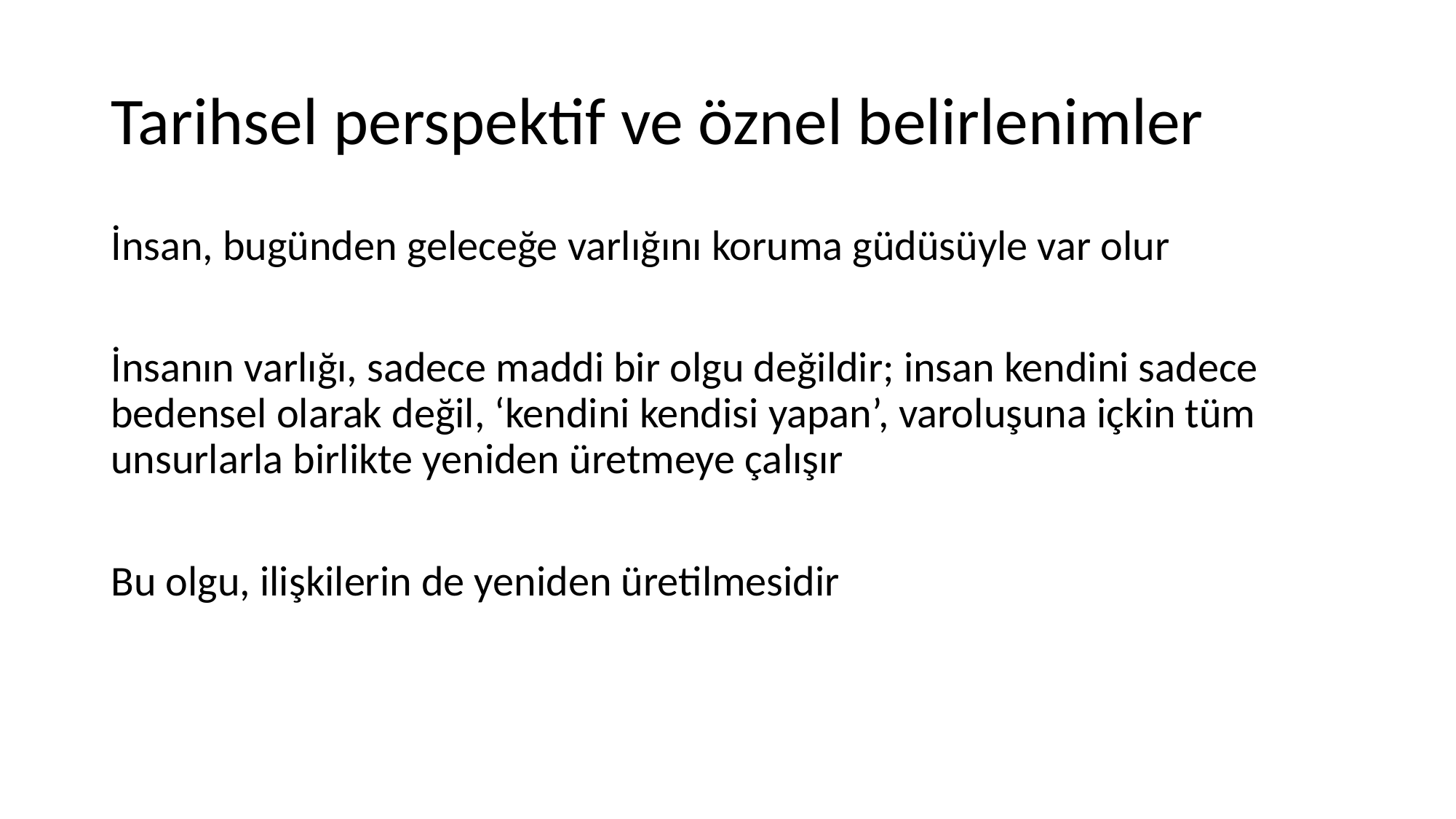

# Tarihsel perspektif ve öznel belirlenimler
İnsan, bugünden geleceğe varlığını koruma güdüsüyle var olur

İnsanın varlığı, sadece maddi bir olgu değildir; insan kendini sadece bedensel olarak değil, ‘kendini kendisi yapan’, varoluşuna içkin tüm unsurlarla birlikte yeniden üretmeye çalışır

Bu olgu, ilişkilerin de yeniden üretilmesidir